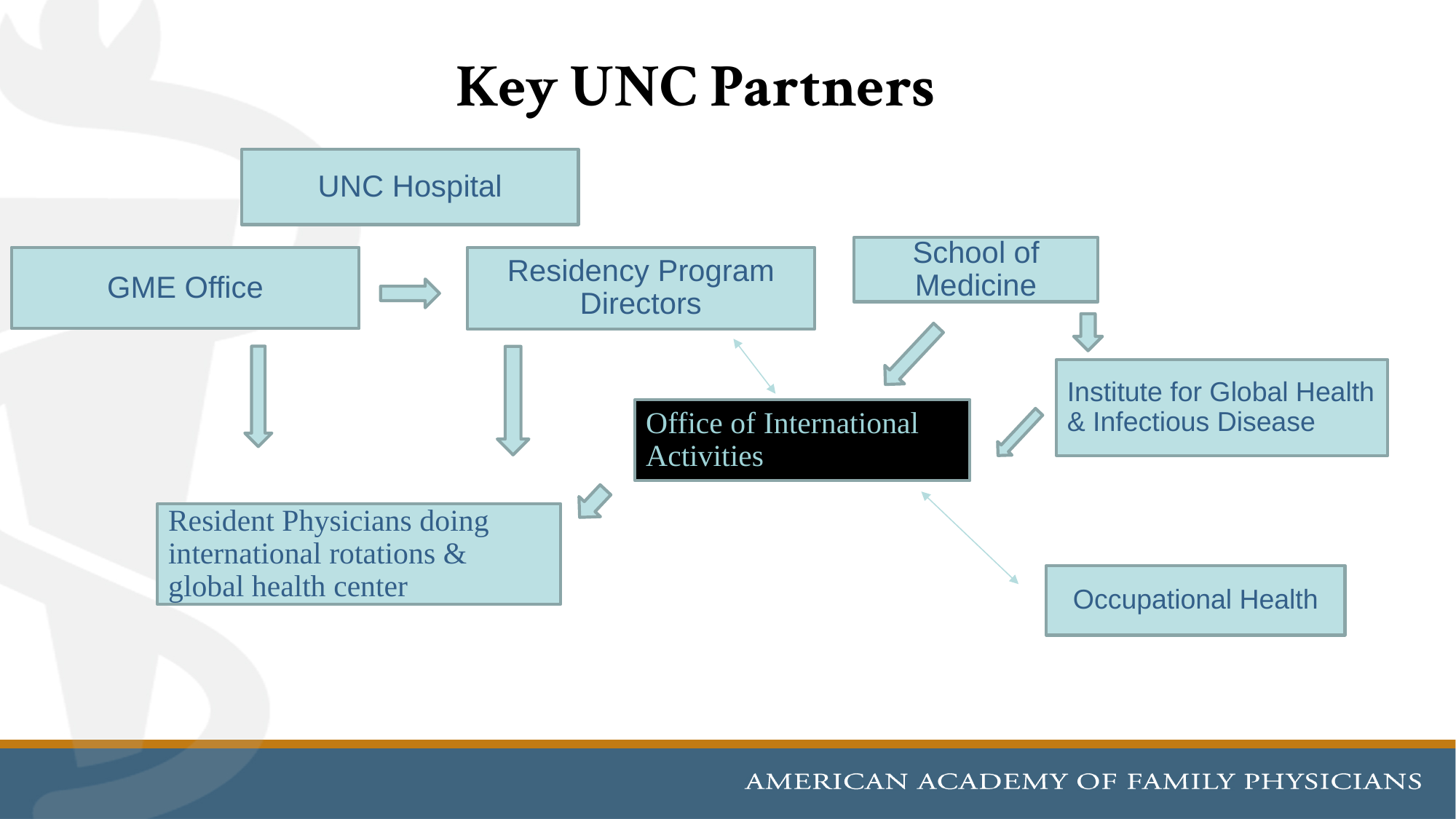

# Key UNC Partners
UNC Hospital
School of Medicine
GME Office
Residency Program Directors

Institute for Global Health & Infectious Disease
Office of International Activities

Resident Physicians doing international rotations & global health center
Occupational Health